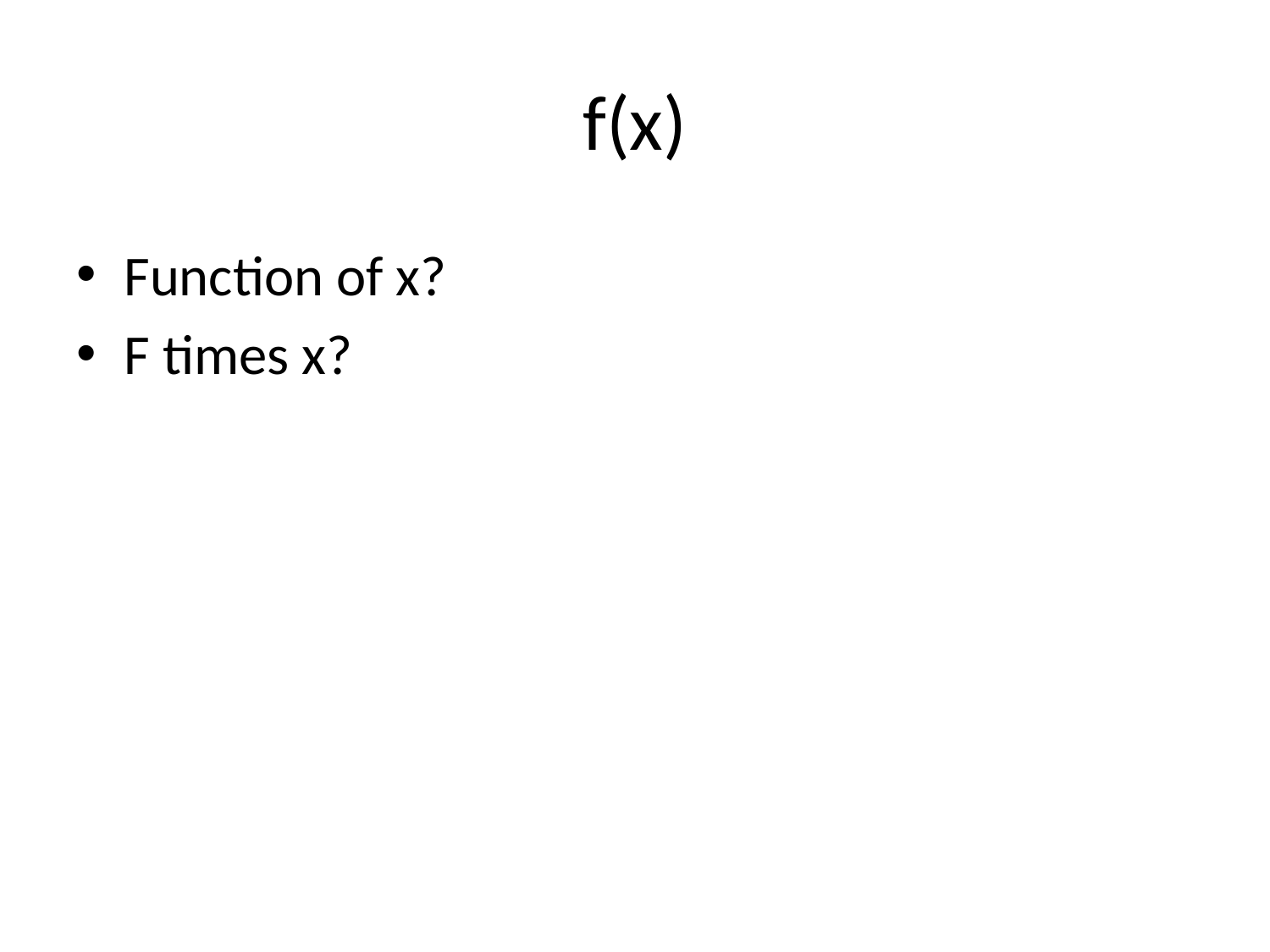

# f(x)
Function of x?
F times x?